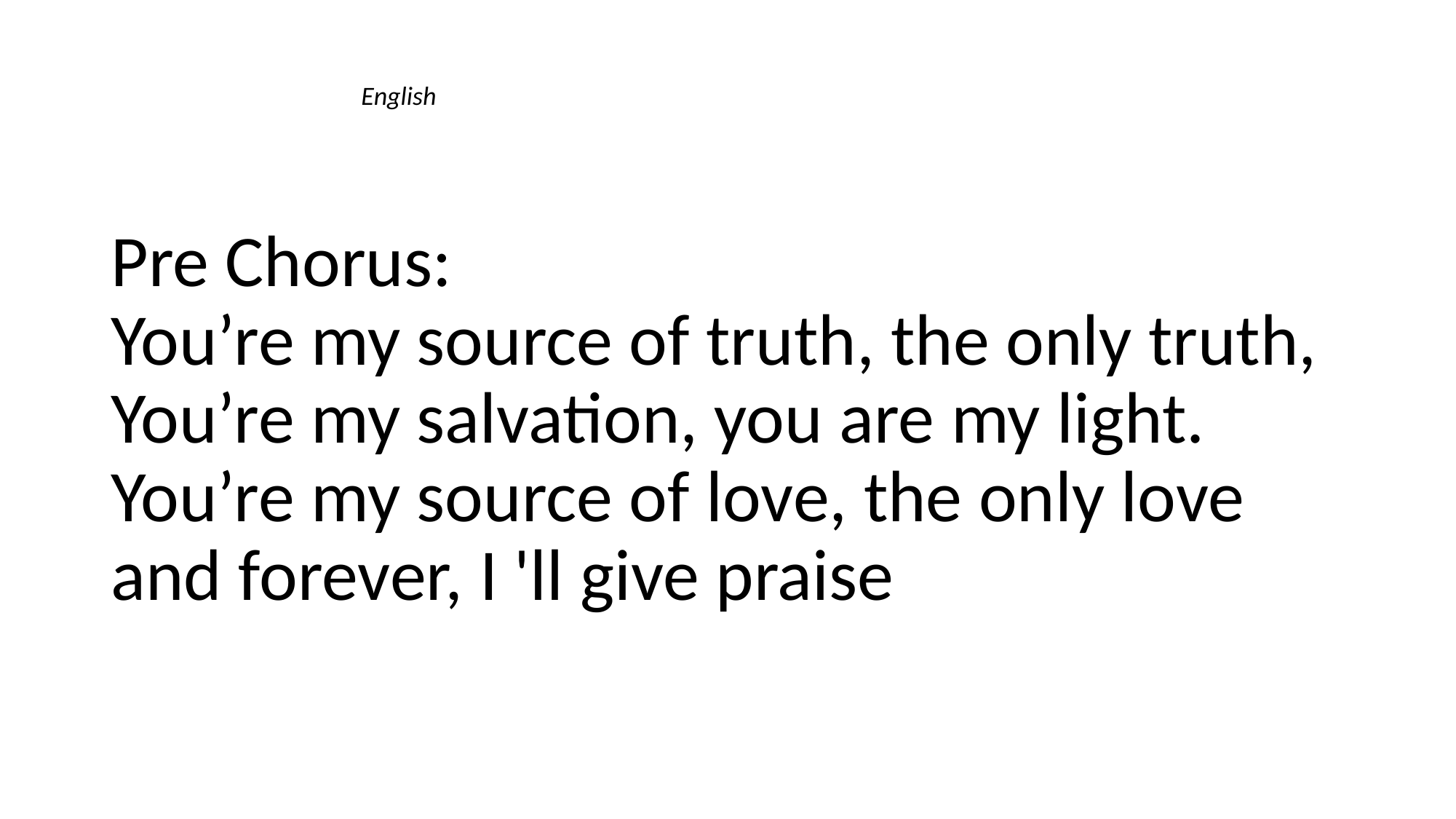

# English
Pre Chorus:
You’re my source of truth, the only truth,
You’re my salvation, you are my light.
You’re my source of love, the only love
and forever, I 'll give praise